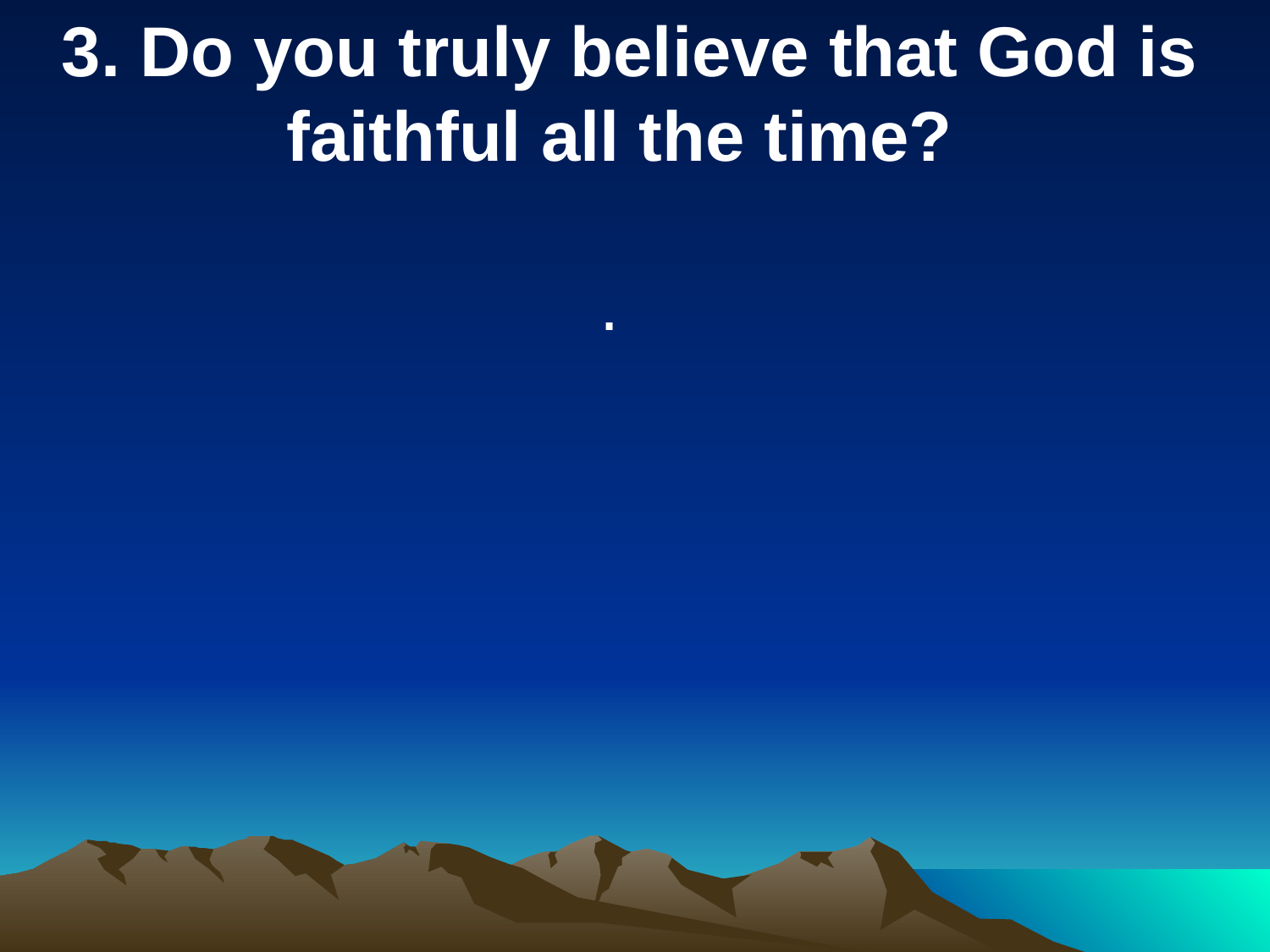

3. Do you truly believe that God is faithful all the time?

.